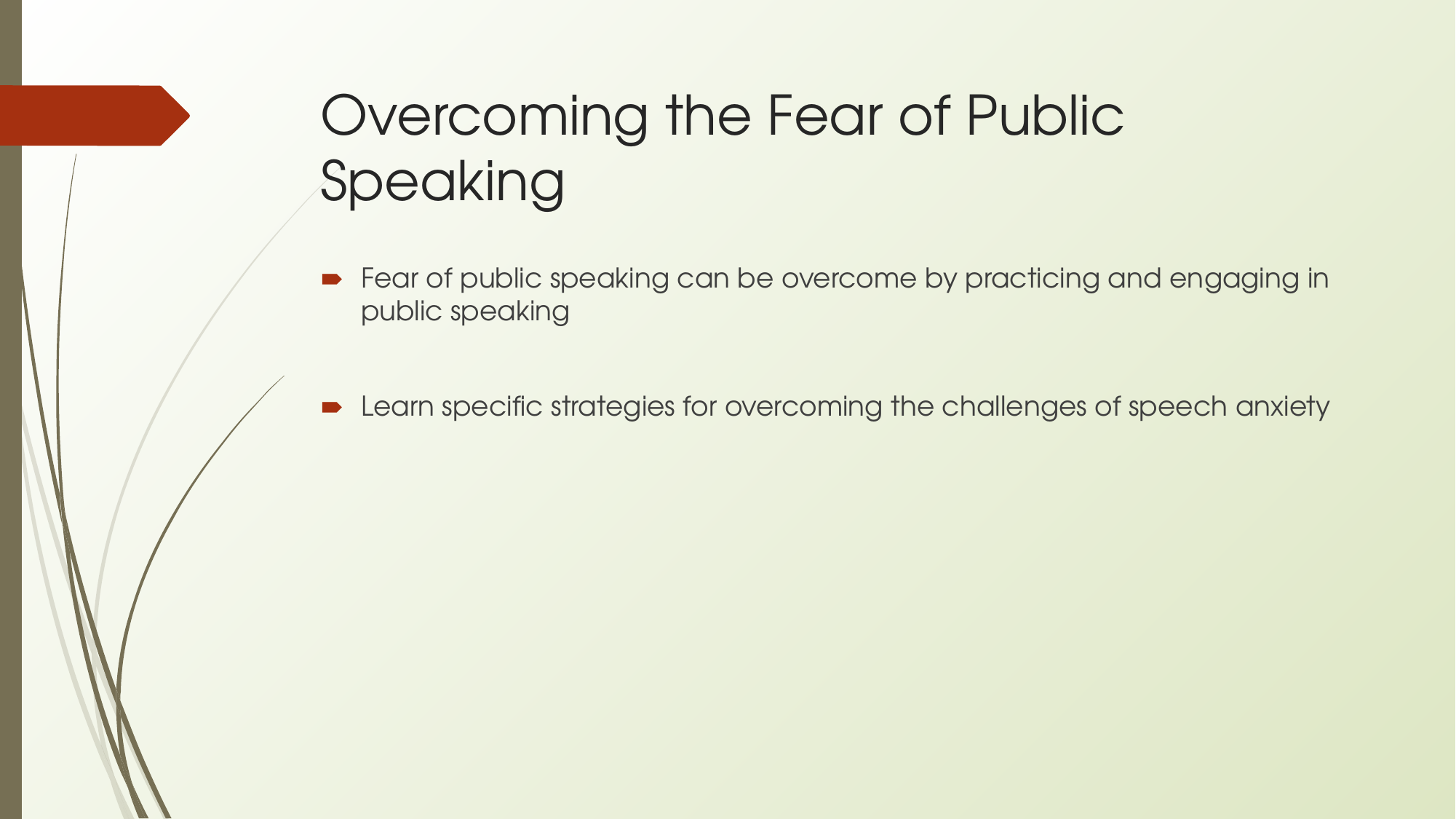

# Overcoming the Fear of Public Speaking
Fear of public speaking can be overcome by practicing and engaging in public speaking

Learn specific strategies for overcoming the challenges of speech anxiety